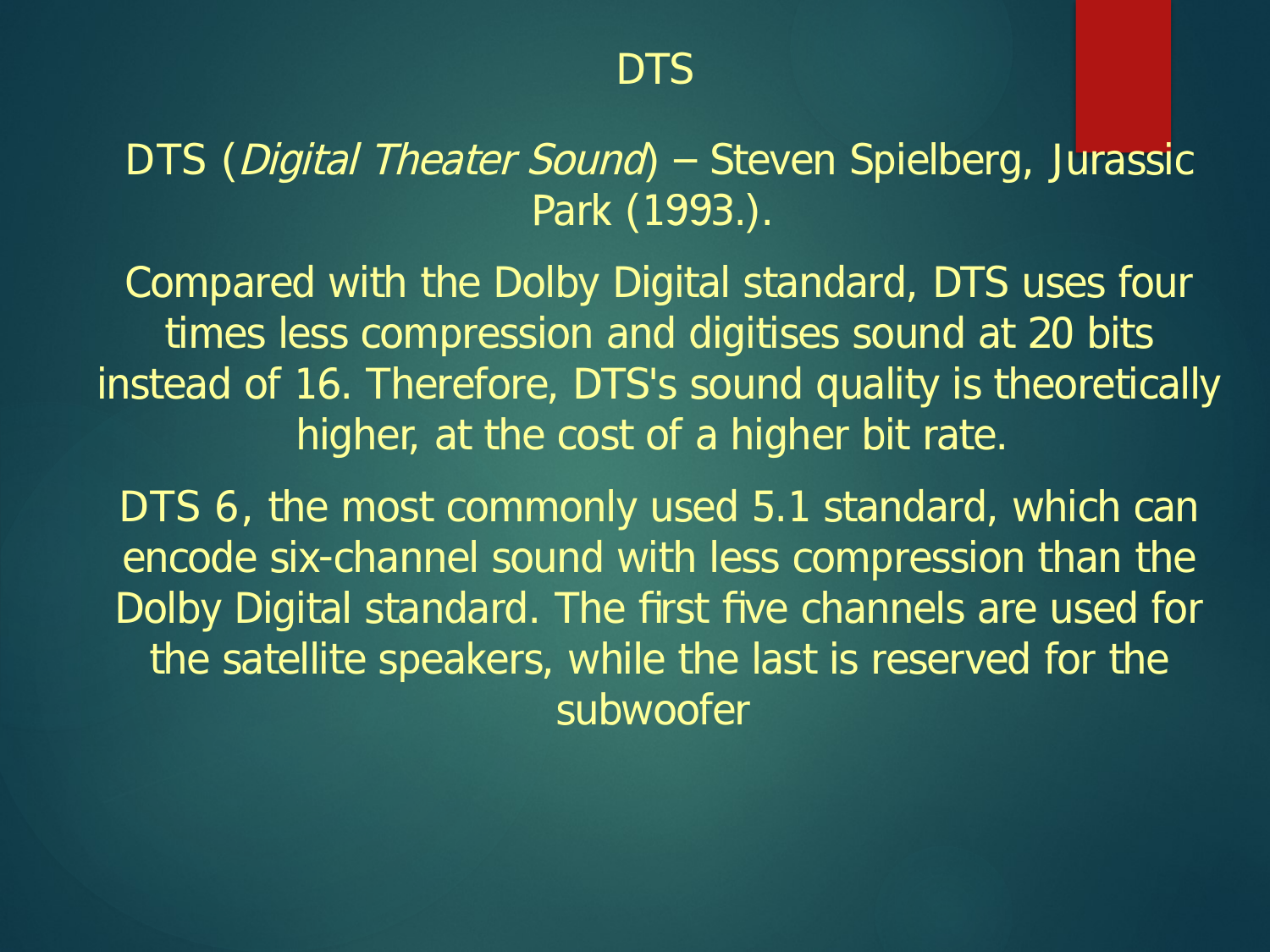

DTS
DTS (Digital Theater Sound) – Steven Spielberg, Jurassic Park (1993.).
Compared with the Dolby Digital standard, DTS uses four times less compression and digitises sound at 20 bits instead of 16. Therefore, DTS's sound quality is theoretically higher, at the cost of a higher bit rate.
DTS 6, the most commonly used 5.1 standard, which can encode six-channel sound with less compression than the Dolby Digital standard. The first five channels are used for the satellite speakers, while the last is reserved for the subwoofer